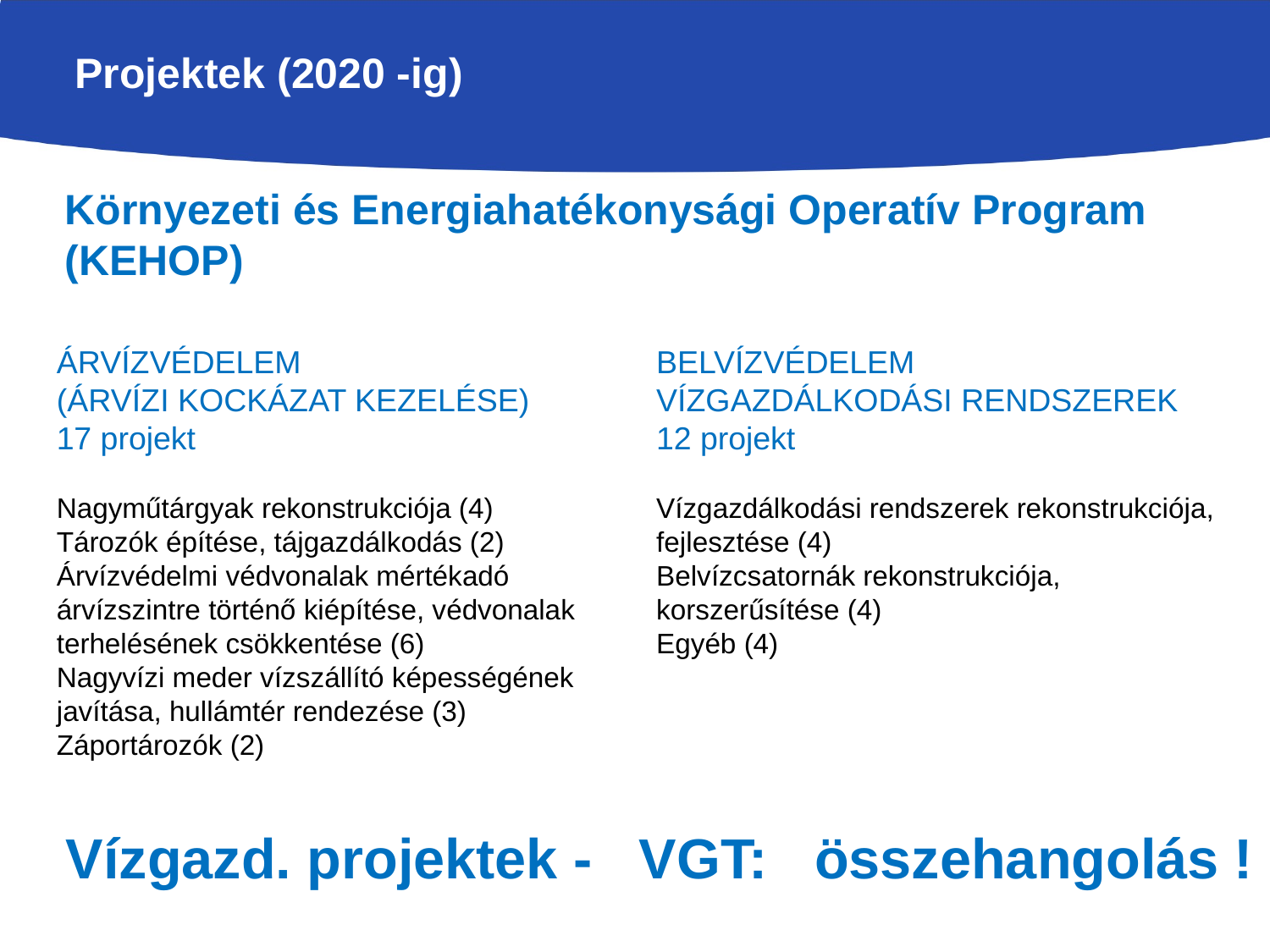

# Projektek (2020 -ig)
Környezeti és Energiahatékonysági Operatív Program   (KEHOP)
ÁRVÍZVÉDELEM
(ÁRVÍZI KOCKÁZAT KEZELÉSE)
17 projekt

Nagyműtárgyak rekonstrukciója (4)
Tározók építése, tájgazdálkodás (2)
Árvízvédelmi védvonalak mértékadó árvízszintre történő kiépítése, védvonalak terhelésének csökkentése (6)
Nagyvízi meder vízszállító képességének javítása, hullámtér rendezése (3)
Záportározók (2)

BELVÍZVÉDELEM
VÍZGAZDÁLKODÁSI RENDSZEREK
12 projekt

Vízgazdálkodási rendszerek rekonstrukciója, fejlesztése (4)
Belvízcsatornák rekonstrukciója, korszerűsítése (4)
Egyéb (4)

 Vízgazd. projektek -   VGT:   összehangolás !